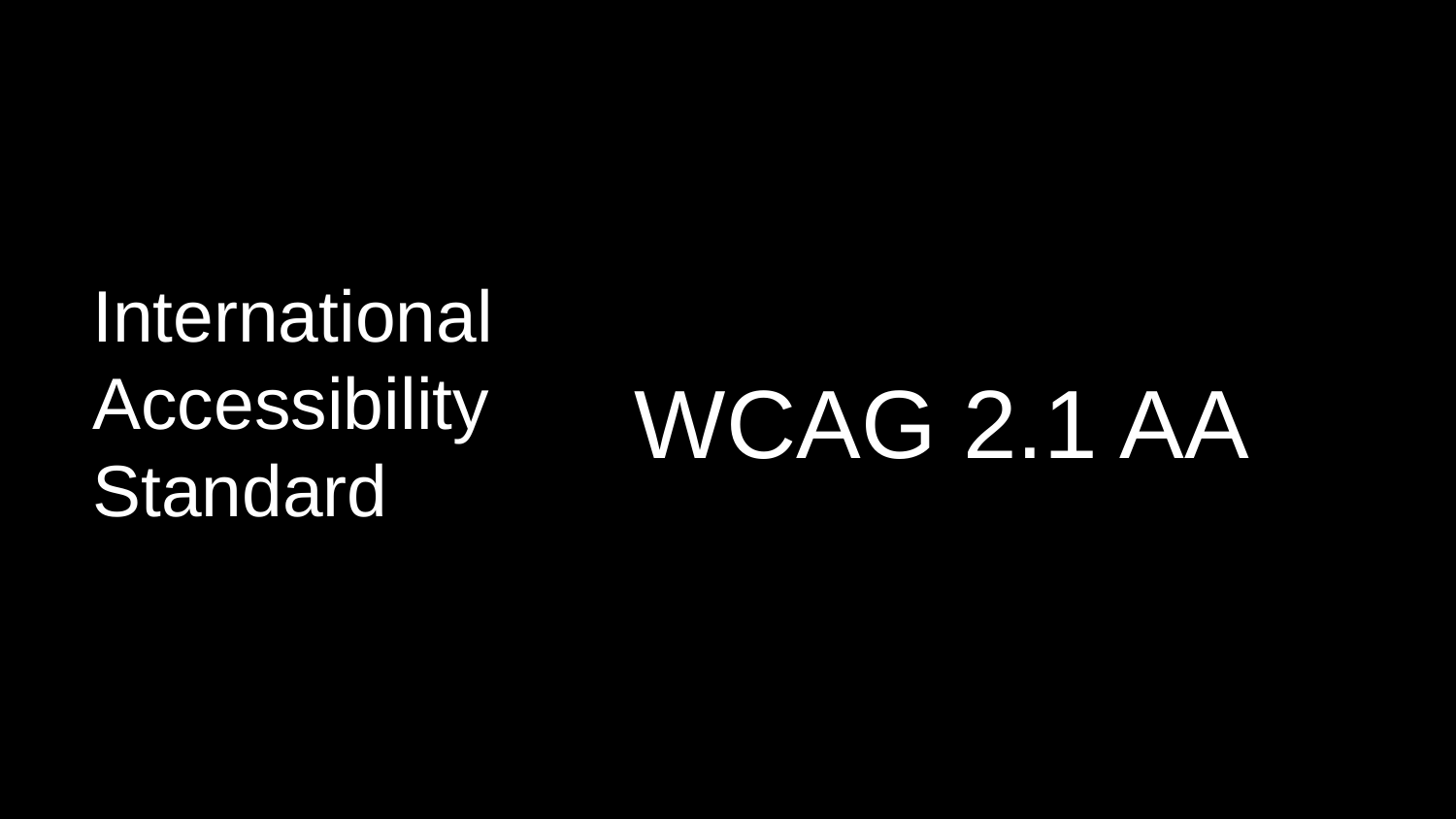

# International Accessibility Standard
WCAG 2.1 AA